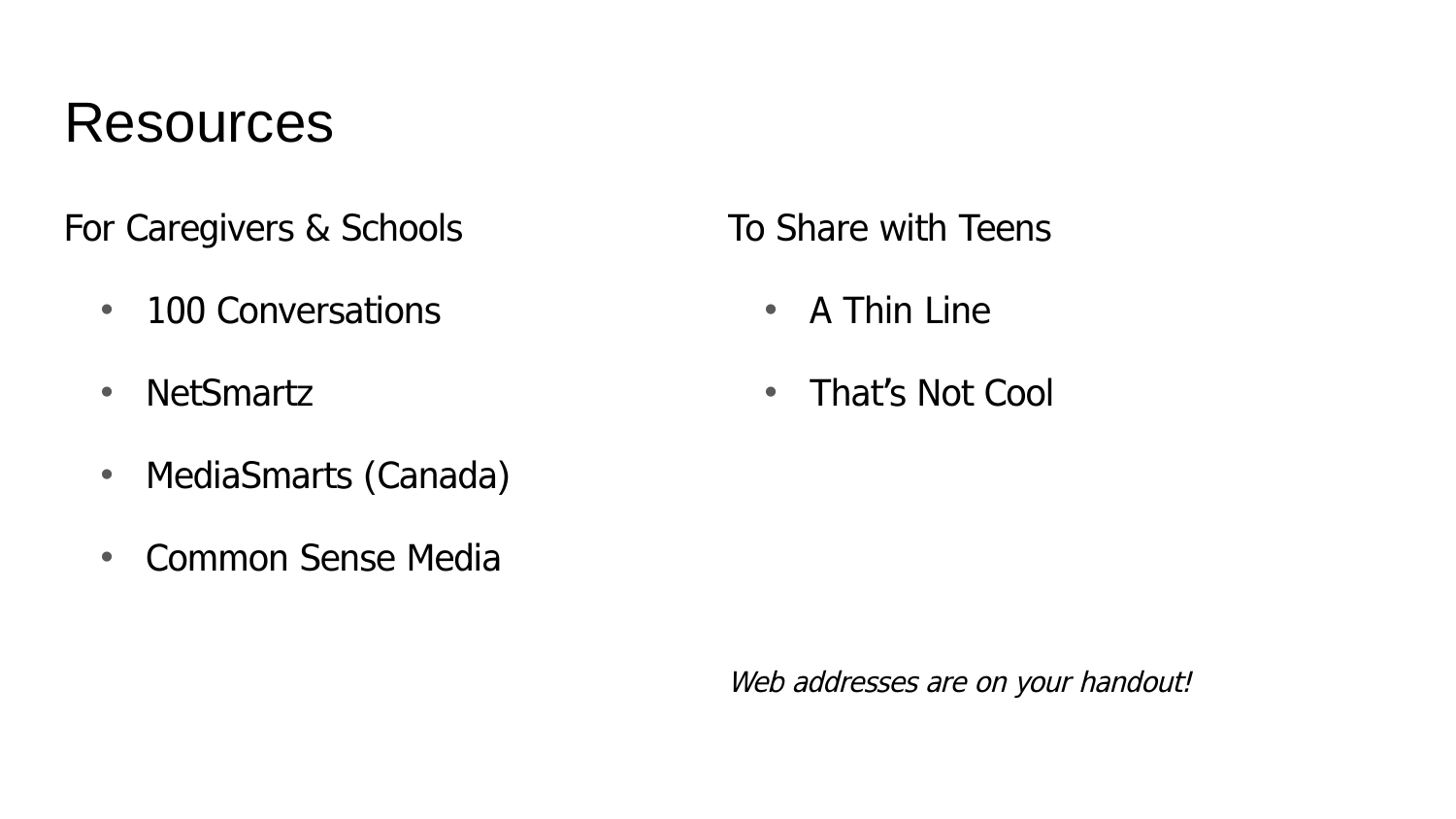

# Resources
For Caregivers & Schools
100 Conversations
NetSmartz
MediaSmarts (Canada)
Common Sense Media

To Share with Teens
A Thin Line
That’s Not Cool

Web addresses are on your handout!